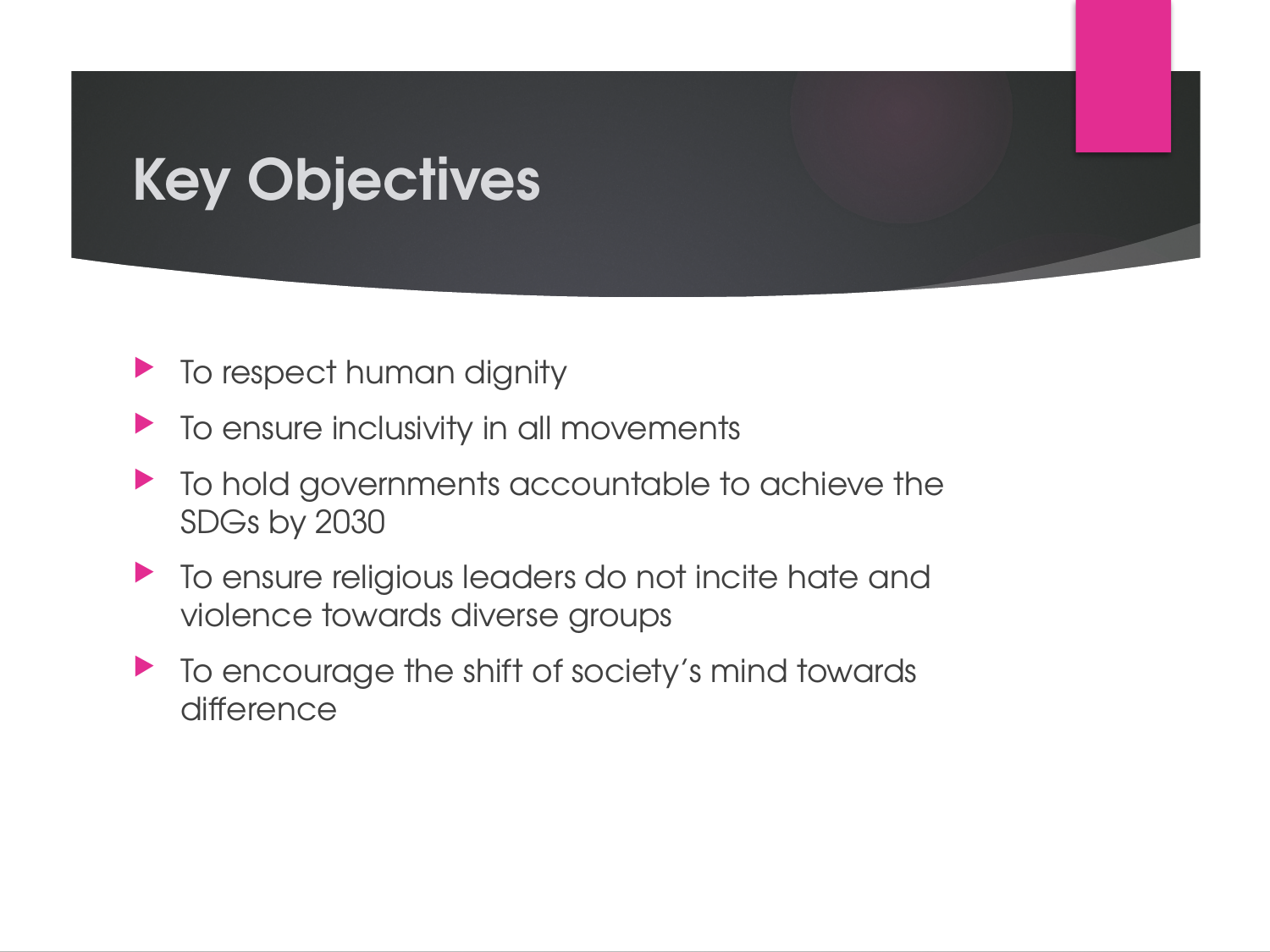

# Key Objectives
To respect human dignity
To ensure inclusivity in all movements
To hold governments accountable to achieve the SDGs by 2030
To ensure religious leaders do not incite hate and violence towards diverse groups
To encourage the shift of society’s mind towards difference